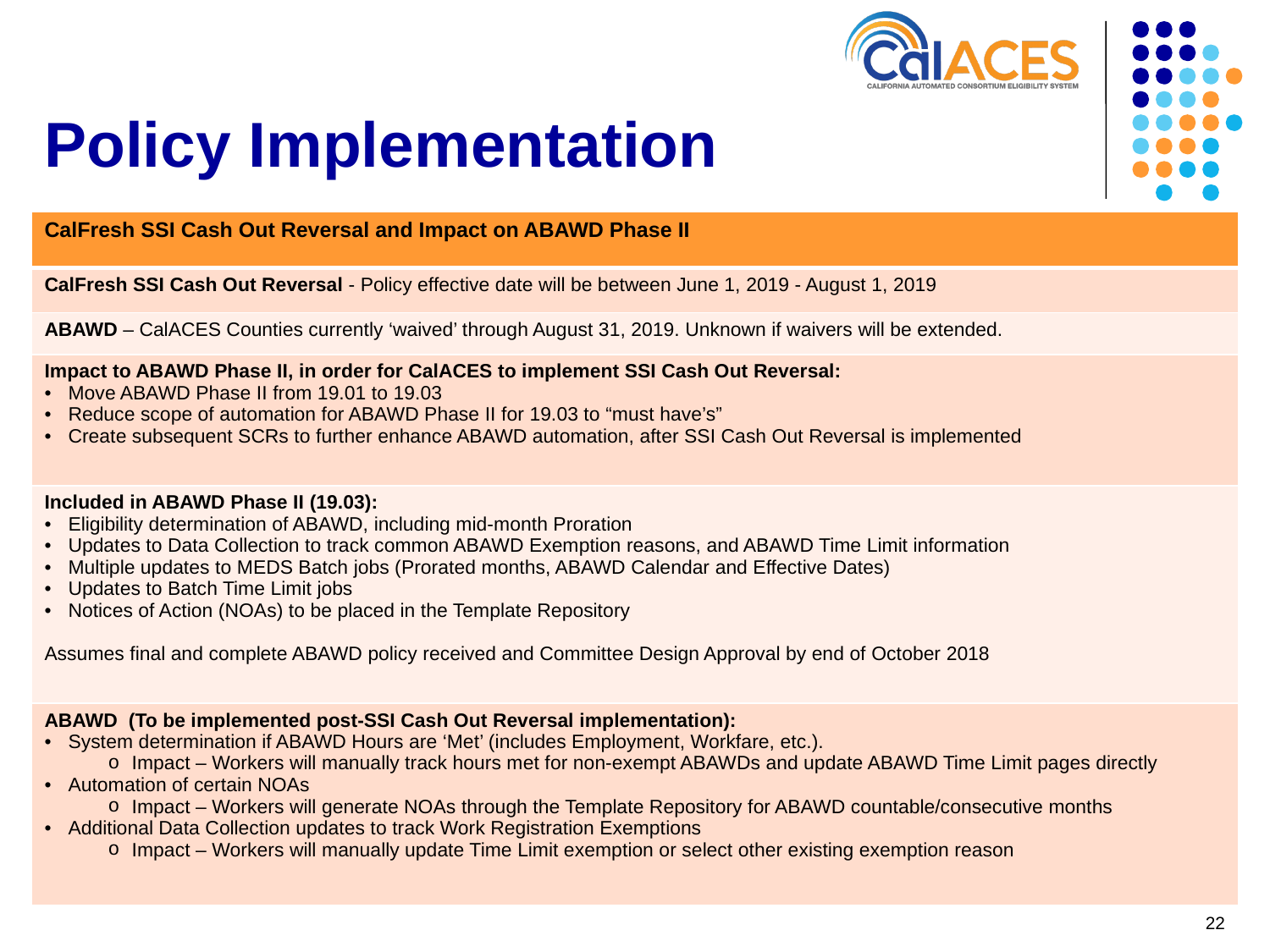

# Policy Implementation
| CalFresh SSI Cash Out Reversal and Impact on ABAWD Phase II |
| --- |
| CalFresh SSI Cash Out Reversal - Policy effective date will be between June 1, 2019 - August 1, 2019 |
| ABAWD – CalACES Counties currently ‘waived’ through August 31, 2019. Unknown if waivers will be extended. |
| Impact to ABAWD Phase II, in order for CalACES to implement SSI Cash Out Reversal: Move ABAWD Phase II from 19.01 to 19.03 Reduce scope of automation for ABAWD Phase II for 19.03 to “must have’s” Create subsequent SCRs to further enhance ABAWD automation, after SSI Cash Out Reversal is implemented |
| Included in ABAWD Phase II (19.03): Eligibility determination of ABAWD, including mid-month Proration Updates to Data Collection to track common ABAWD Exemption reasons, and ABAWD Time Limit information Multiple updates to MEDS Batch jobs (Prorated months, ABAWD Calendar and Effective Dates) Updates to Batch Time Limit jobs Notices of Action (NOAs) to be placed in the Template Repository Assumes final and complete ABAWD policy received and Committee Design Approval by end of October 2018 |
| ABAWD (To be implemented post-SSI Cash Out Reversal implementation): System determination if ABAWD Hours are ‘Met’ (includes Employment, Workfare, etc.). Impact – Workers will manually track hours met for non-exempt ABAWDs and update ABAWD Time Limit pages directly Automation of certain NOAs Impact – Workers will generate NOAs through the Template Repository for ABAWD countable/consecutive months Additional Data Collection updates to track Work Registration Exemptions Impact – Workers will manually update Time Limit exemption or select other existing exemption reason |
22